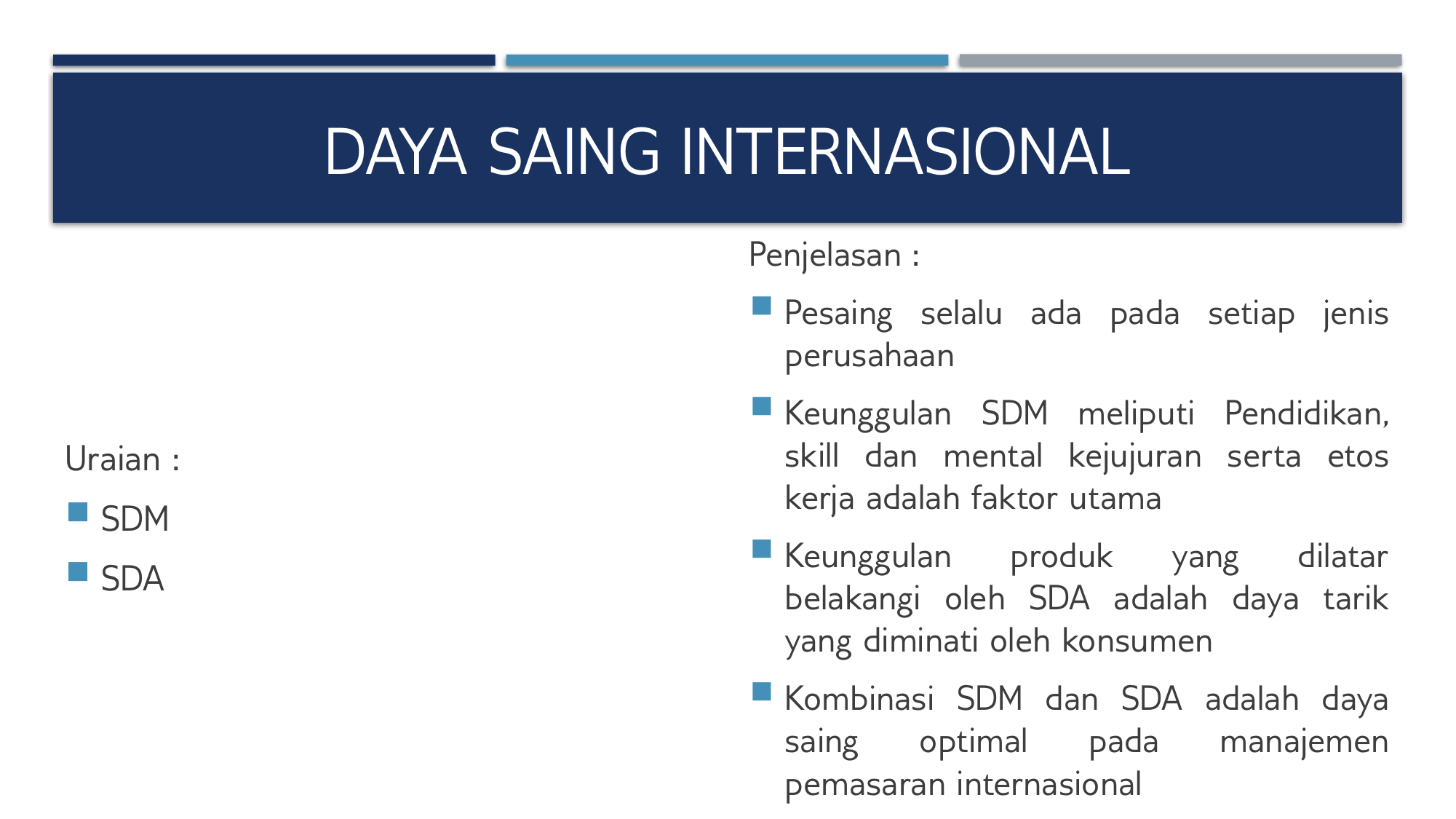

# Daya saing internasional
Uraian :
SDM
SDA
Penjelasan :
Pesaing selalu ada pada setiap jenis perusahaan
Keunggulan SDM meliputi Pendidikan, skill dan mental kejujuran serta etos kerja adalah faktor utama
Keunggulan produk yang dilatar belakangi oleh SDA adalah daya tarik yang diminati oleh konsumen
Kombinasi SDM dan SDA adalah daya saing optimal pada manajemen pemasaran internasional